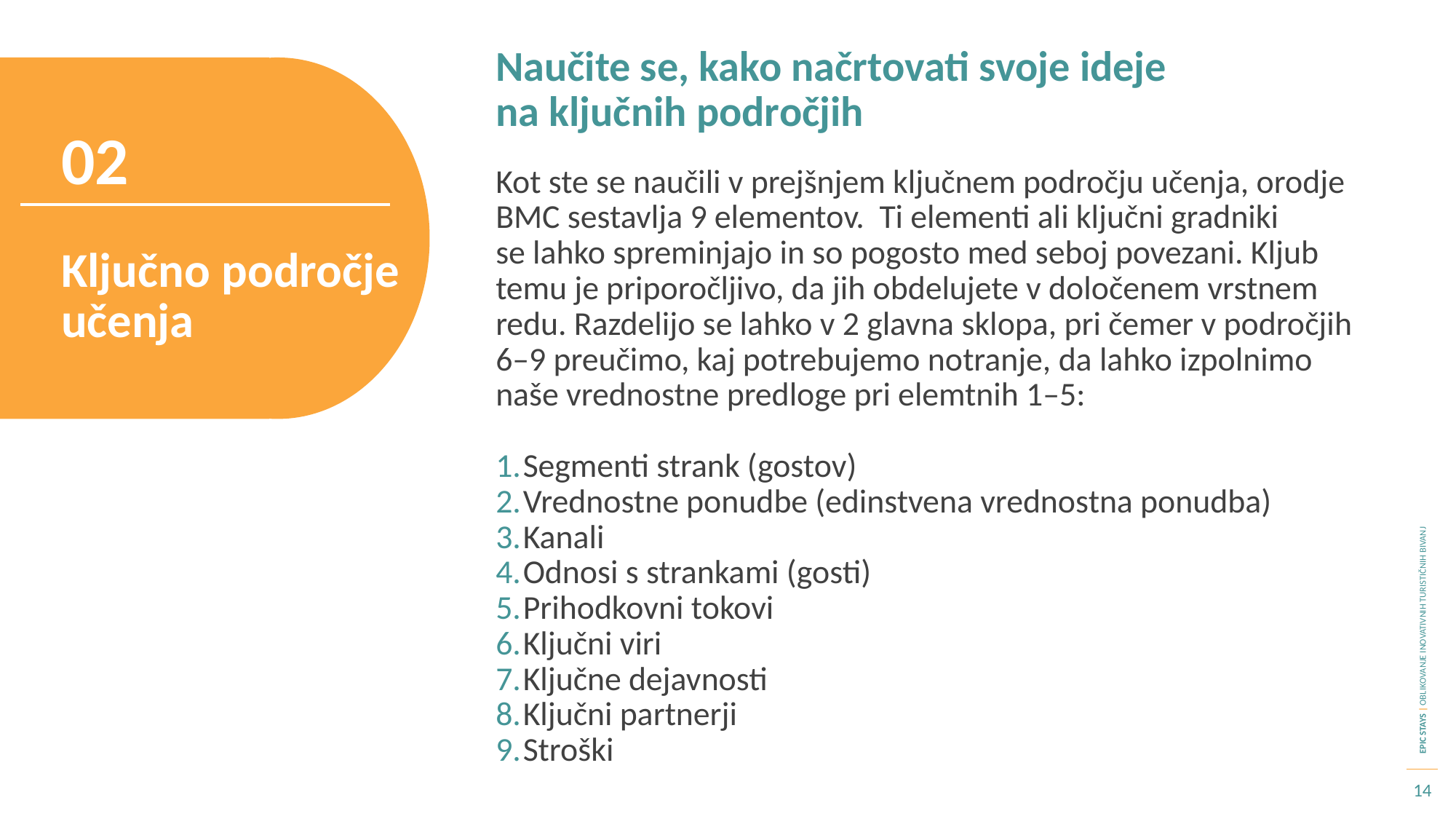

Naučite se, kako načrtovati svoje ideje na ključnih področjih

02
Kot ste se naučili v prejšnjem ključnem področju učenja, orodje BMC sestavlja 9 elementov.  Ti elementi ali ključni gradniki se lahko spreminjajo in so pogosto med seboj povezani. Kljub temu je priporočljivo, da jih obdelujete v določenem vrstnem redu. Razdelijo se lahko v 2 glavna sklopa, pri čemer v področjih 6–9 preučimo, kaj potrebujemo notranje, da lahko izpolnimo naše vrednostne predloge pri elemtnih 1–5:

Segmenti strank (gostov)
Vrednostne ponudbe (edinstvena vrednostna ponudba)
Kanali
Odnosi s strankami (gosti)
Prihodkovni tokovi
Ključni viri
Ključne dejavnosti
Ključni partnerji
Stroški

Ključno področje učenja
14